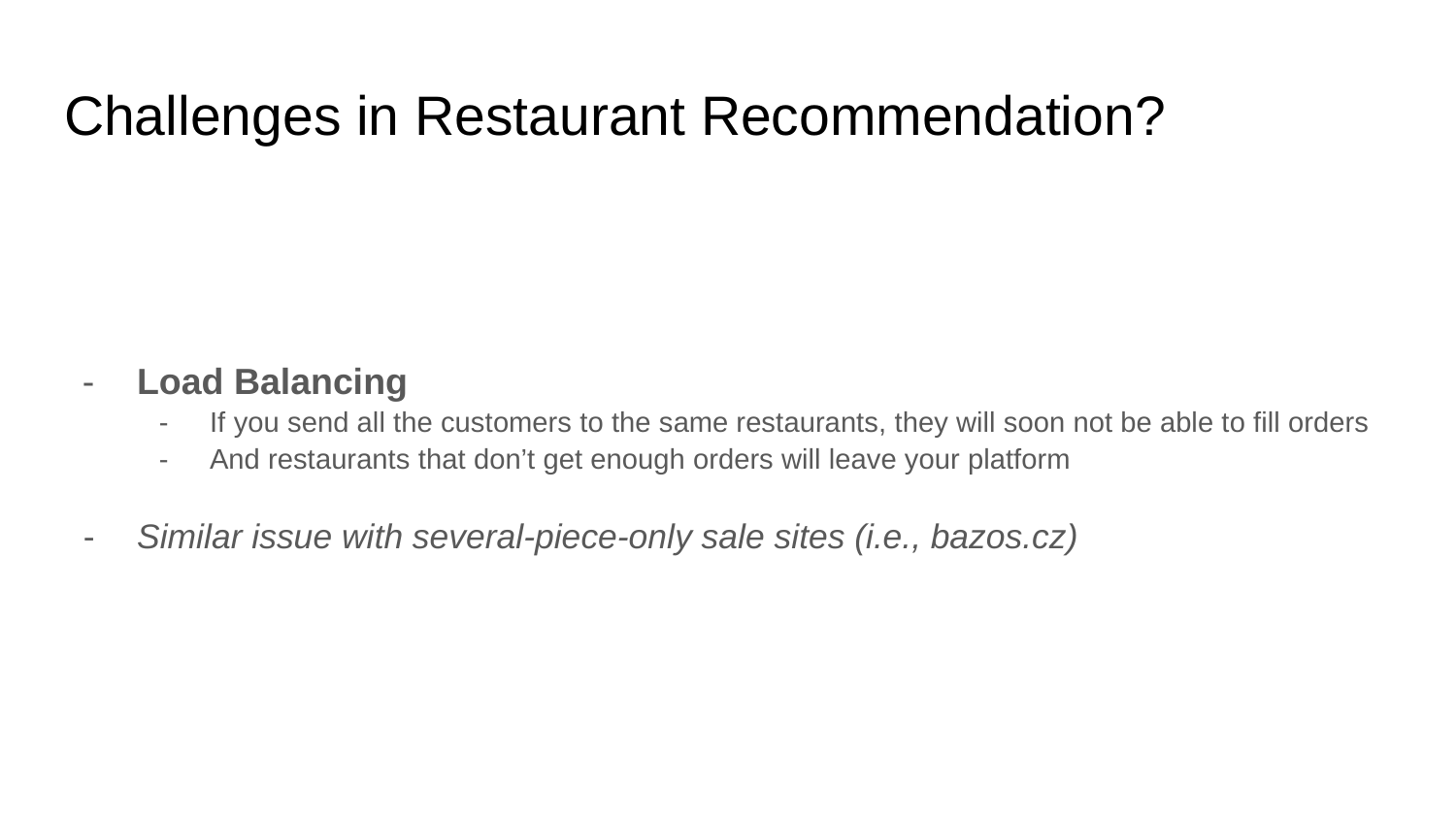

# Challenges in Restaurant Recommendation?
Load Balancing
If you send all the customers to the same restaurants, they will soon not be able to fill orders
And restaurants that don’t get enough orders will leave your platform
Similar issue with several-piece-only sale sites (i.e., bazos.cz)